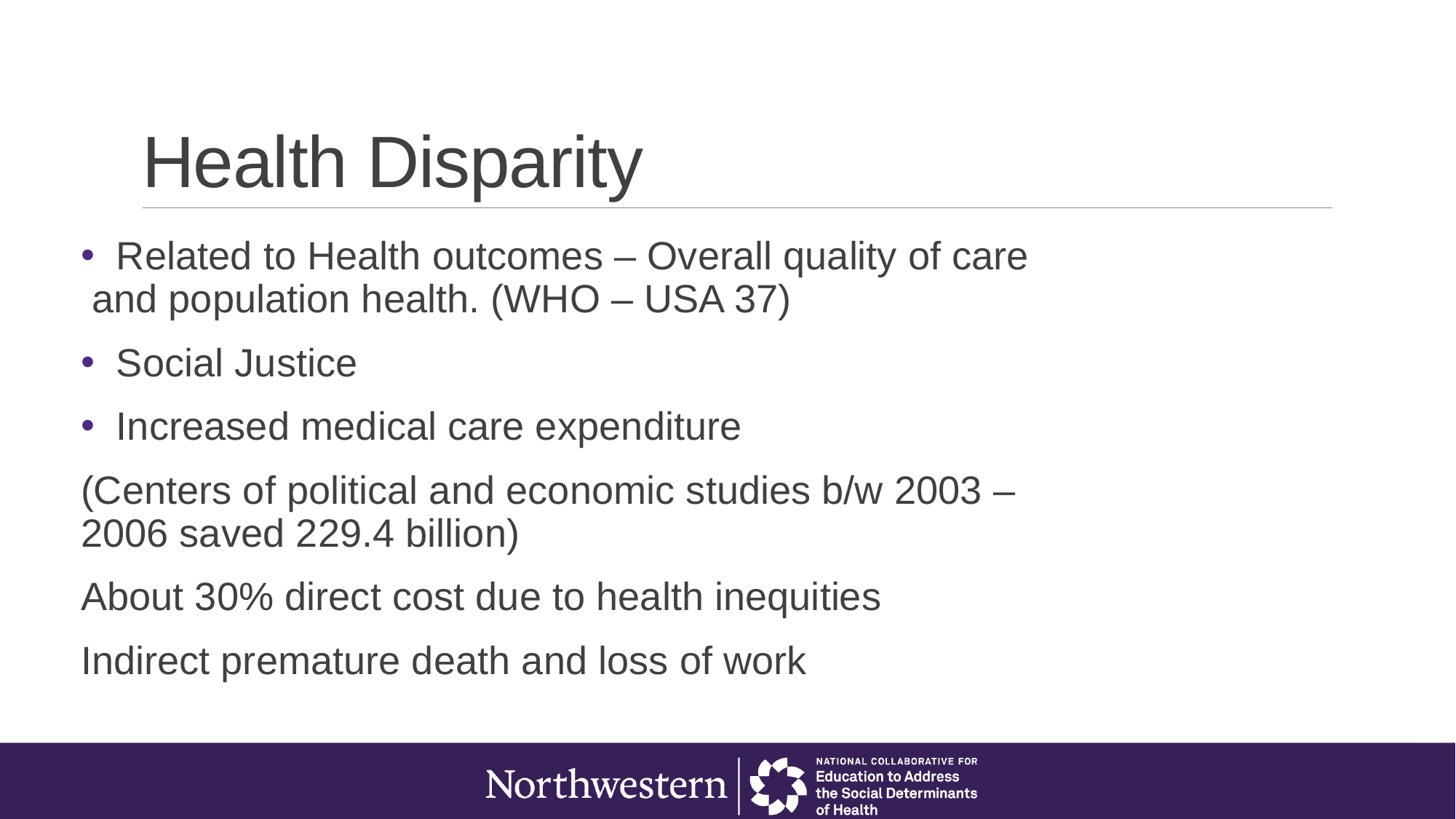

# Health Disparity
  Related to Health outcomes – Overall quality of care and population health. (WHO – USA 37)
  Social Justice
  Increased medical care expenditure
(Centers of political and economic studies b/w 2003 – 2006 saved 229.4 billion)
About 30% direct cost due to health inequities
Indirect premature death and loss of work